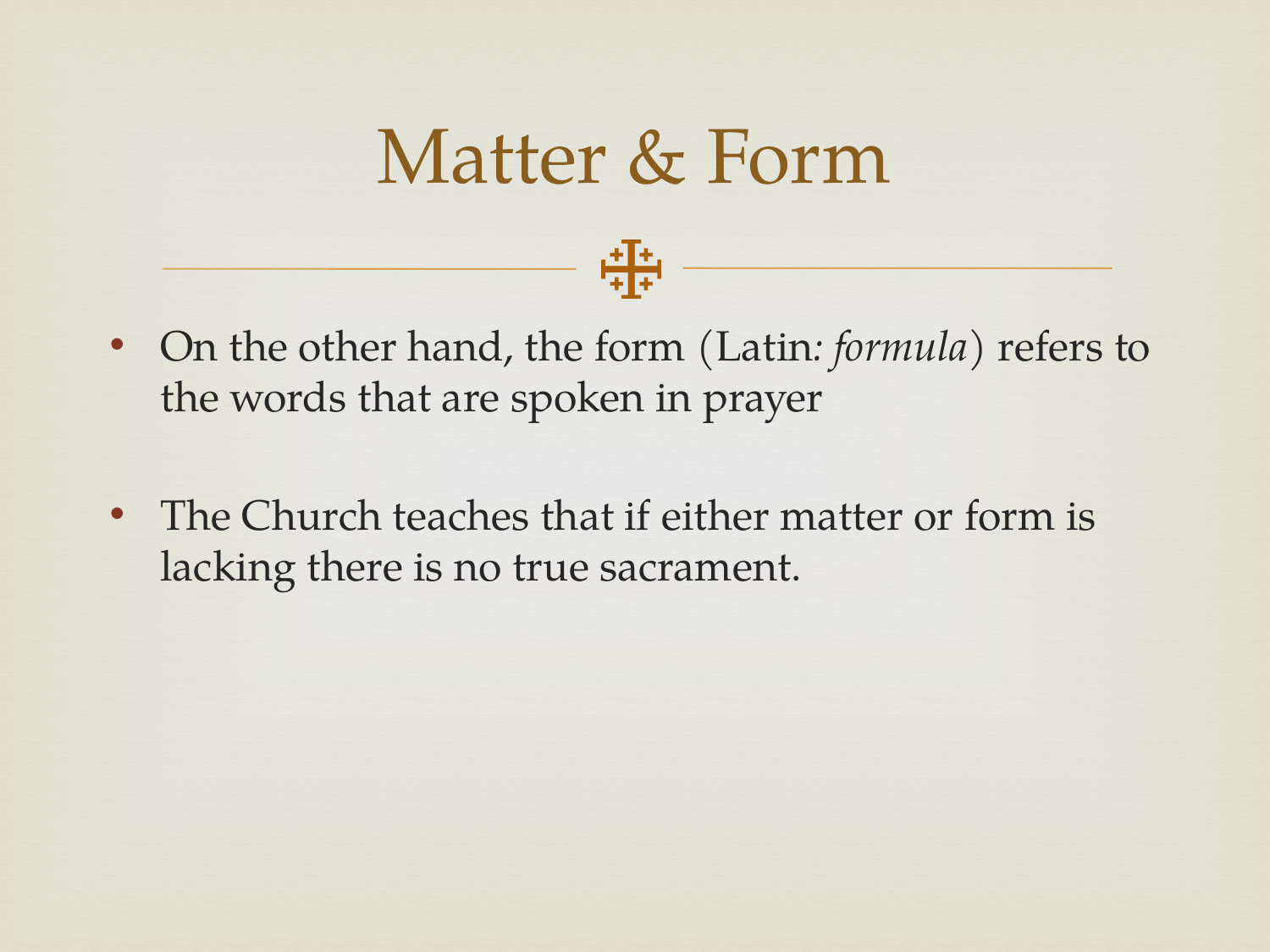

# Matter & Form
On the other hand, the form (Latin: formula) refers to the words that are spoken in prayer

The Church teaches that if either matter or form is lacking there is no true sacrament.